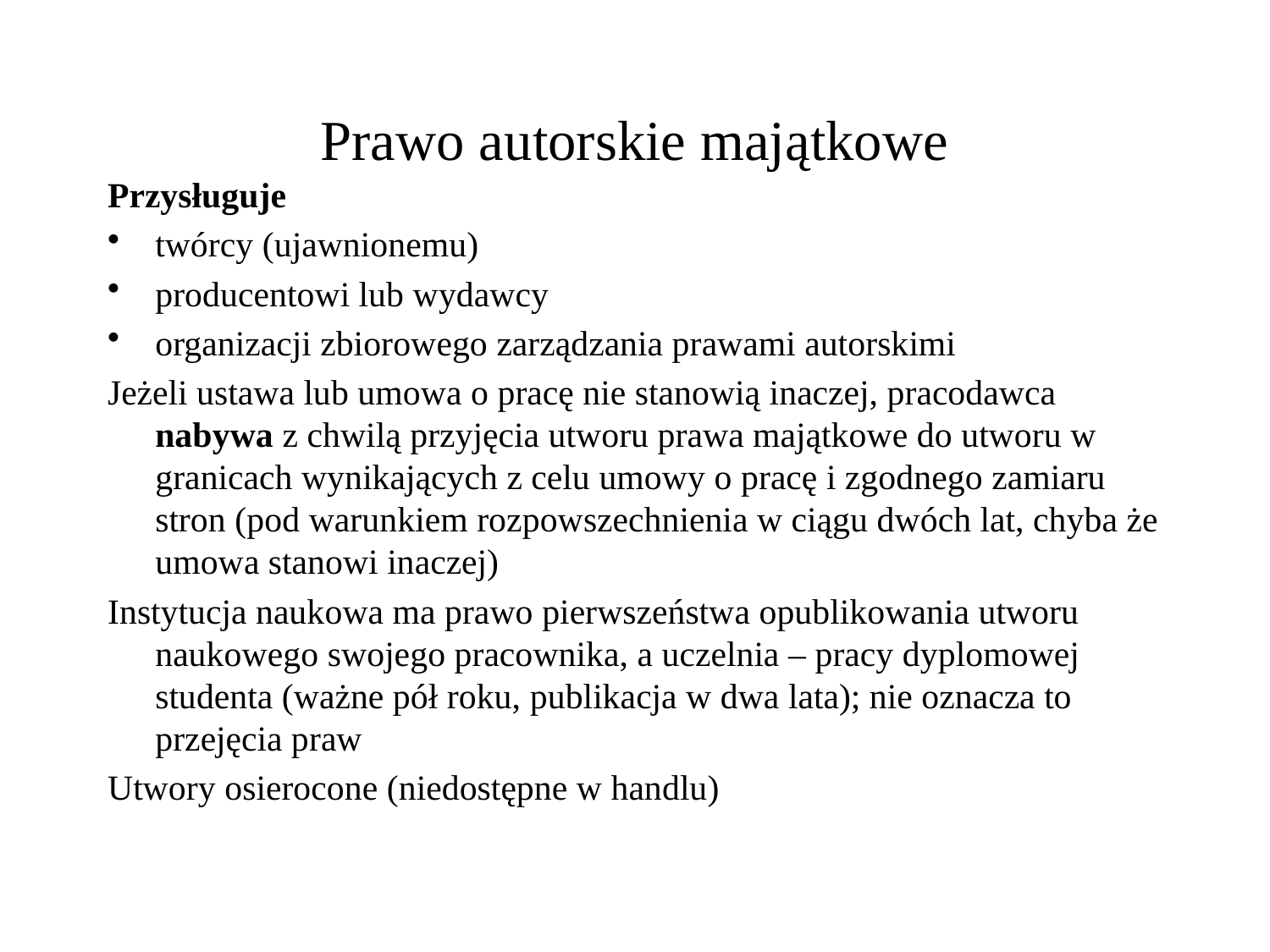

# Prawo autorskie majątkowe
Przysługuje
twórcy (ujawnionemu)
producentowi lub wydawcy
organizacji zbiorowego zarządzania prawami autorskimi
Jeżeli ustawa lub umowa o pracę nie stanowią inaczej, pracodawca nabywa z chwilą przyjęcia utworu prawa majątkowe do utworu w granicach wynikających z celu umowy o pracę i zgodnego zamiaru stron (pod warunkiem rozpowszechnienia w ciągu dwóch lat, chyba że umowa stanowi inaczej)
Instytucja naukowa ma prawo pierwszeństwa opublikowania utworu naukowego swojego pracownika, a uczelnia – pracy dyplomowej studenta (ważne pół roku, publikacja w dwa lata); nie oznacza to przejęcia praw
Utwory osierocone (niedostępne w handlu)